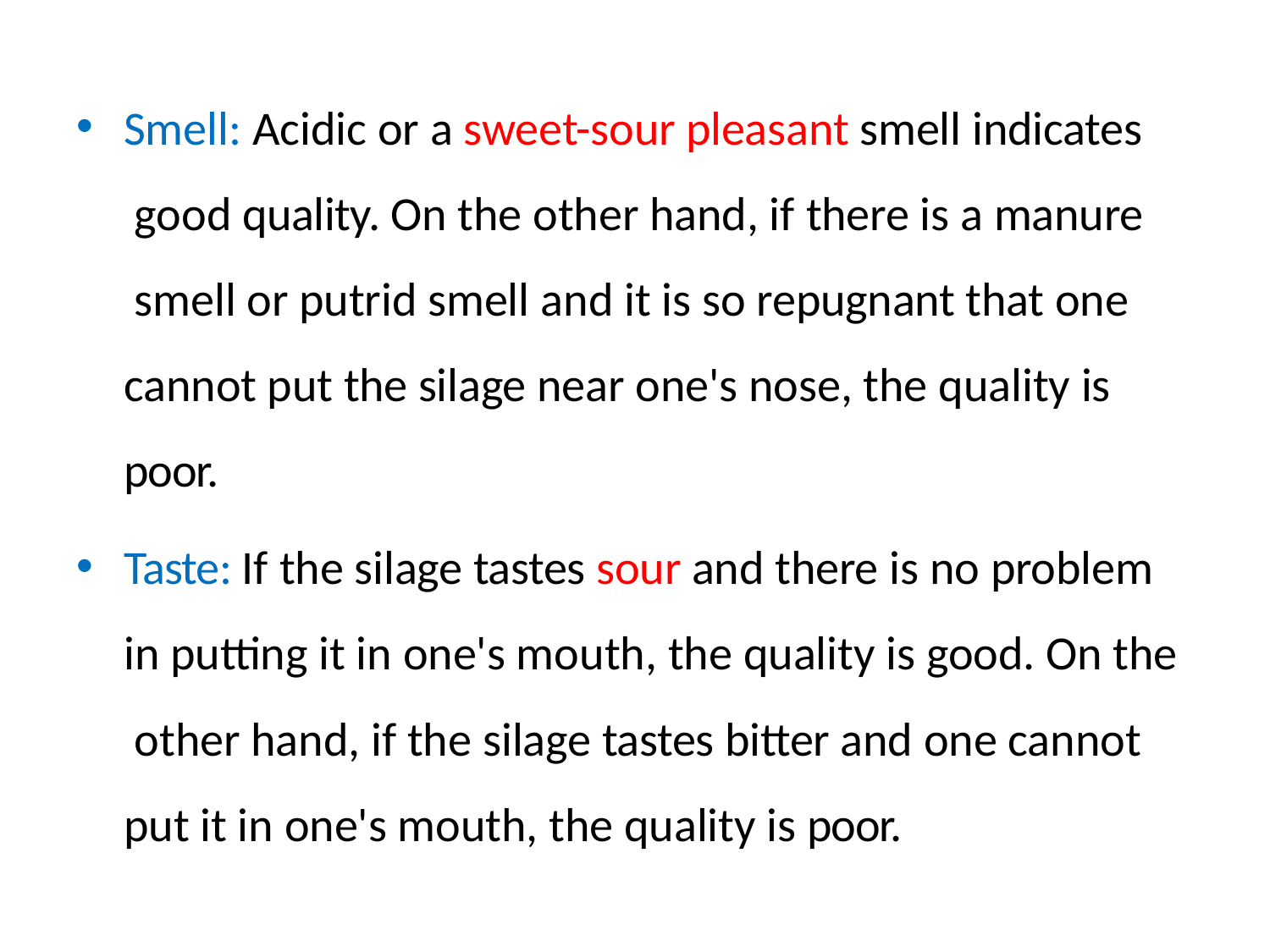

Smell: Acidic or a sweet-sour pleasant smell indicates  good quality. On the other hand, if there is a manure  smell or putrid smell and it is so repugnant that one  cannot put the silage near one's nose, the quality is  poor.
Taste: If the silage tastes sour and there is no problem  in putting it in one's mouth, the quality is good. On the  other hand, if the silage tastes bitter and one cannot  put it in one's mouth, the quality is poor.